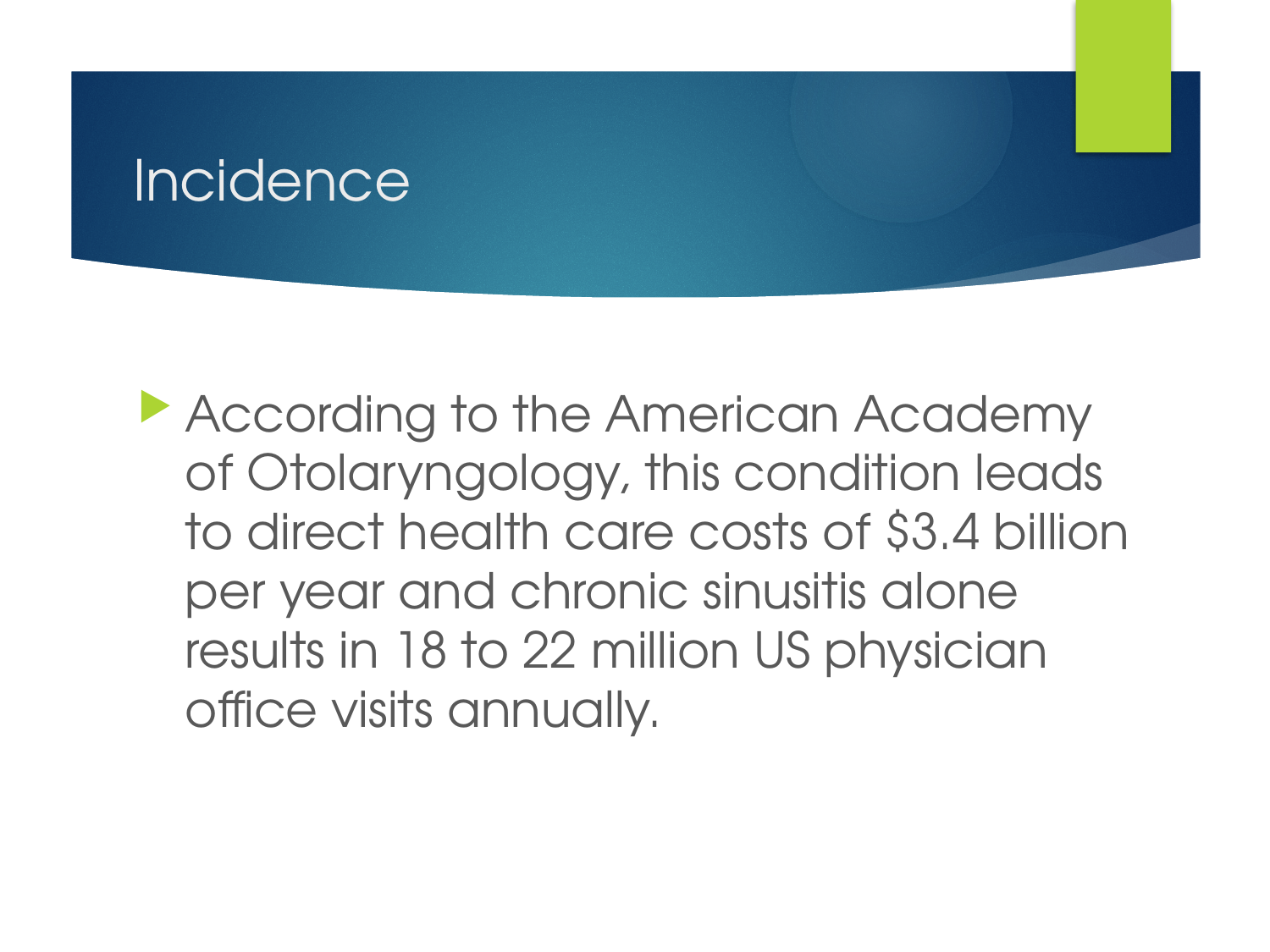

# Incidence
According to the American Academy of Otolaryngology, this condition leads to direct health care costs of $3.4 billion per year and chronic sinusitis alone results in 18 to 22 million US physician office visits annually.